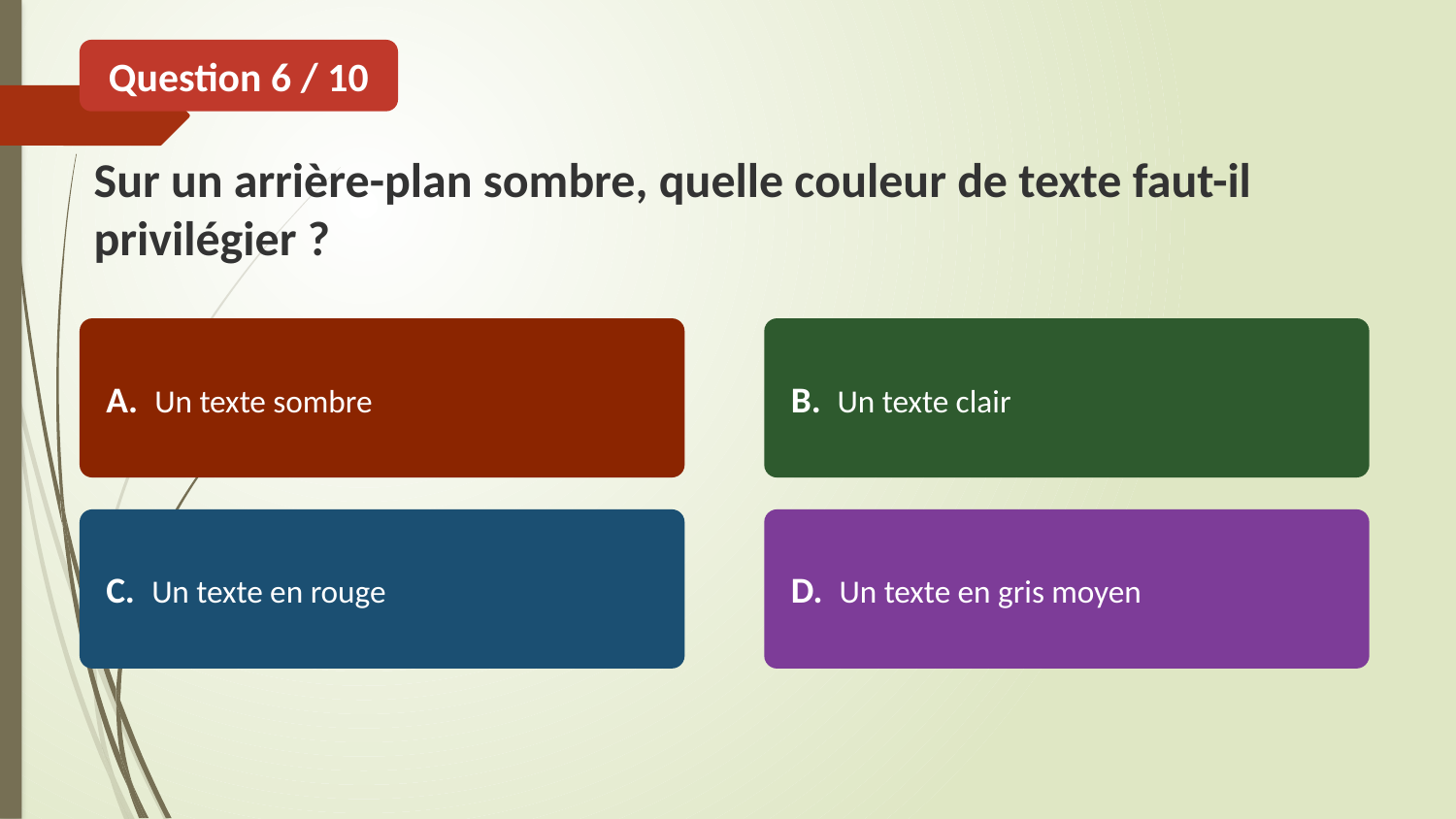

Question 6 / 10
Sur un arrière-plan sombre, quelle couleur de texte faut-il privilégier ?
A.  Un texte sombre
B.  Un texte clair
C.  Un texte en rouge
D.  Un texte en gris moyen